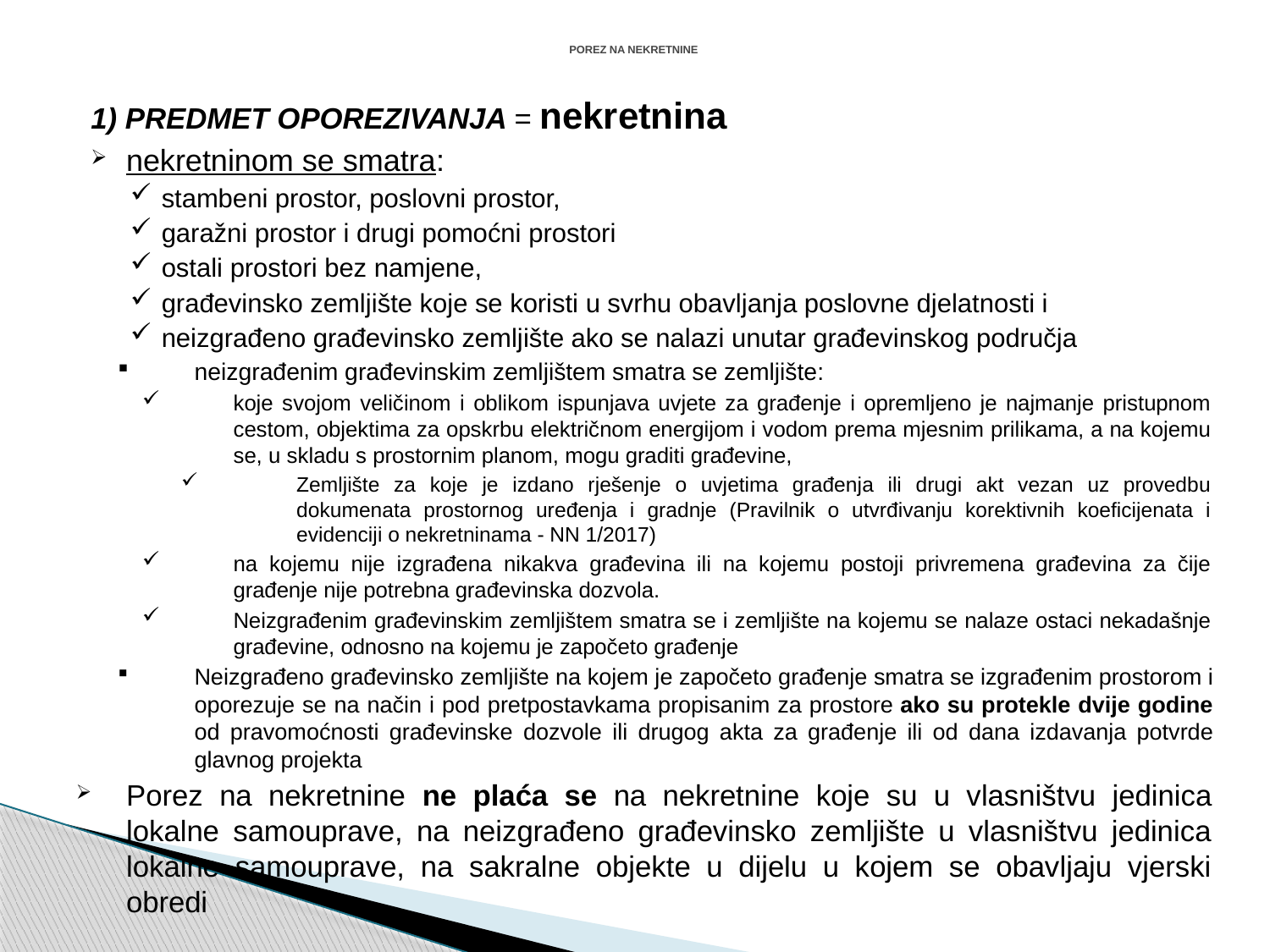

# POREZ NA NEKRETNINE
1) PREDMET OPOREZIVANJA = nekretnina
nekretninom se smatra:
stambeni prostor, poslovni prostor,
garažni prostor i drugi pomoćni prostori
ostali prostori bez namjene,
građevinsko zemljište koje se koristi u svrhu obavljanja poslovne djelatnosti i
neizgrađeno građevinsko zemljište ako se nalazi unutar građevinskog područja
neizgrađenim građevinskim zemljištem smatra se zemljište:
koje svojom veličinom i oblikom ispunjava uvjete za građenje i opremljeno je najmanje pristupnom cestom, objektima za opskrbu električnom energijom i vodom prema mjesnim prilikama, a na kojemu se, u skladu s prostornim planom, mogu graditi građevine,
Zemljište za koje je izdano rješenje o uvjetima građenja ili drugi akt vezan uz provedbu dokumenata prostornog uređenja i gradnje (Pravilnik o utvrđivanju korektivnih koeficijenata i evidenciji o nekretninama - NN 1/2017)
na kojemu nije izgrađena nikakva građevina ili na kojemu postoji privremena građevina za čije građenje nije potrebna građevinska dozvola.
Neizgrađenim građevinskim zemljištem smatra se i zemljište na kojemu se nalaze ostaci nekadašnje građevine, odnosno na kojemu je započeto građenje
Neizgrađeno građevinsko zemljište na kojem je započeto građenje smatra se izgrađenim prostorom i oporezuje se na način i pod pretpostavkama propisanim za prostore ako su protekle dvije godine od pravomoćnosti građevinske dozvole ili drugog akta za građenje ili od dana izdavanja potvrde glavnog projekta
Porez na nekretnine ne plaća se na nekretnine koje su u vlasništvu jedinica lokalne samouprave, na neizgrađeno građevinsko zemljište u vlasništvu jedinica lokalne samouprave, na sakralne objekte u dijelu u kojem se obavljaju vjerski obredi